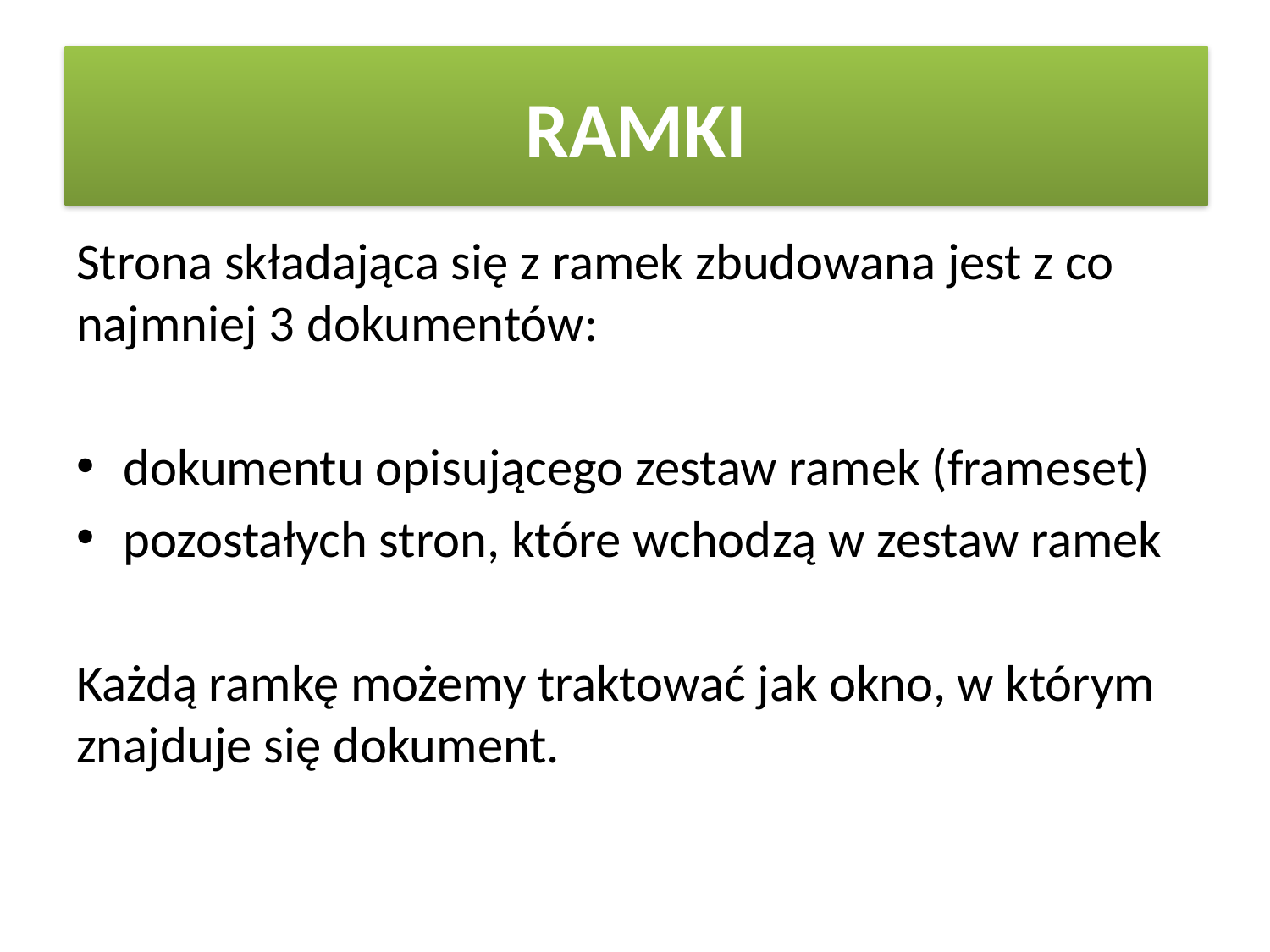

# RAMKI
Strona składająca się z ramek zbudowana jest z co najmniej 3 dokumentów:

dokumentu opisującego zestaw ramek (frameset)
pozostałych stron, które wchodzą w zestaw ramek

Każdą ramkę możemy traktować jak okno, w którym znajduje się dokument.